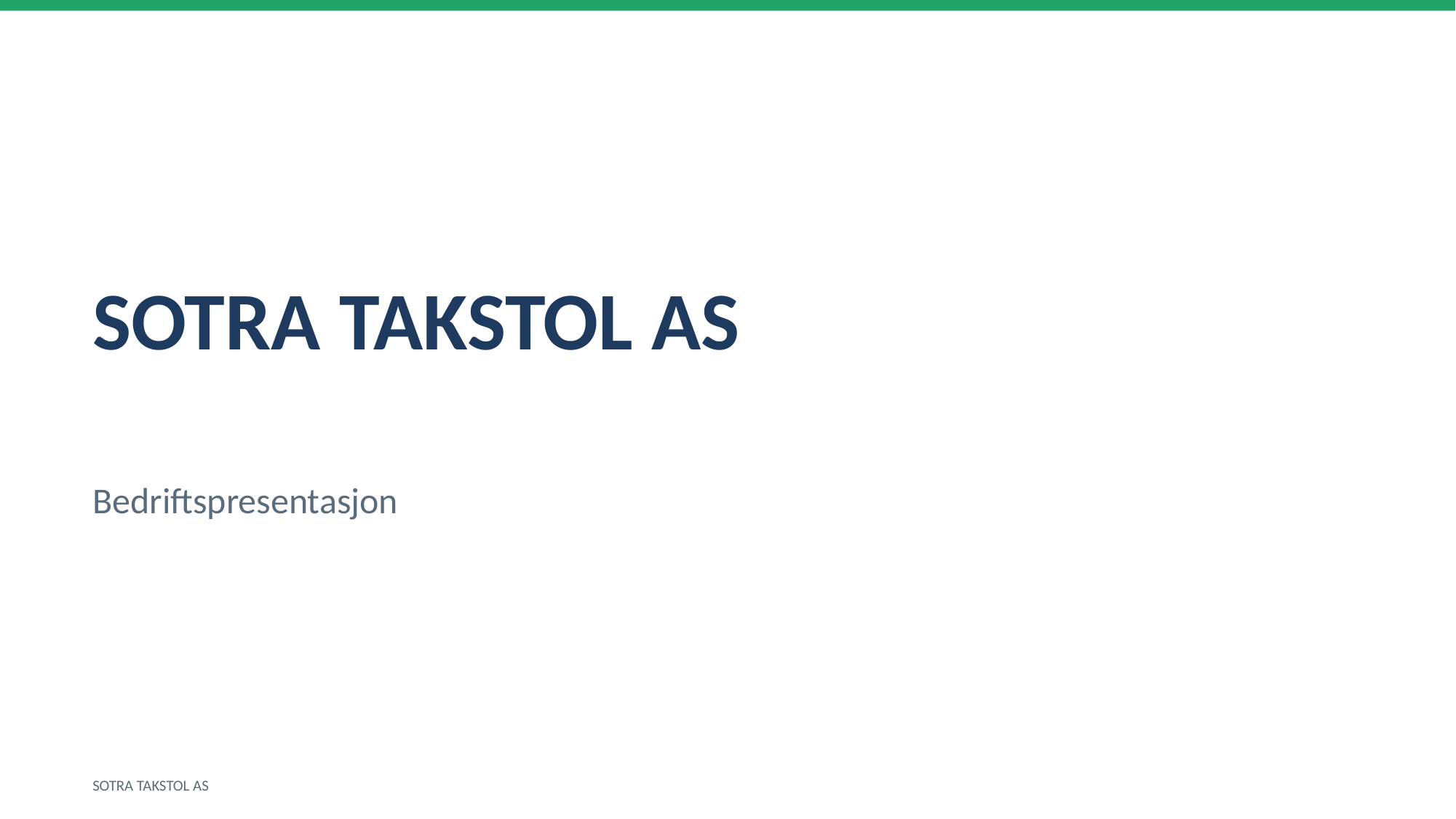

SOTRA TAKSTOL AS
Bedriftspresentasjon
SOTRA TAKSTOL AS